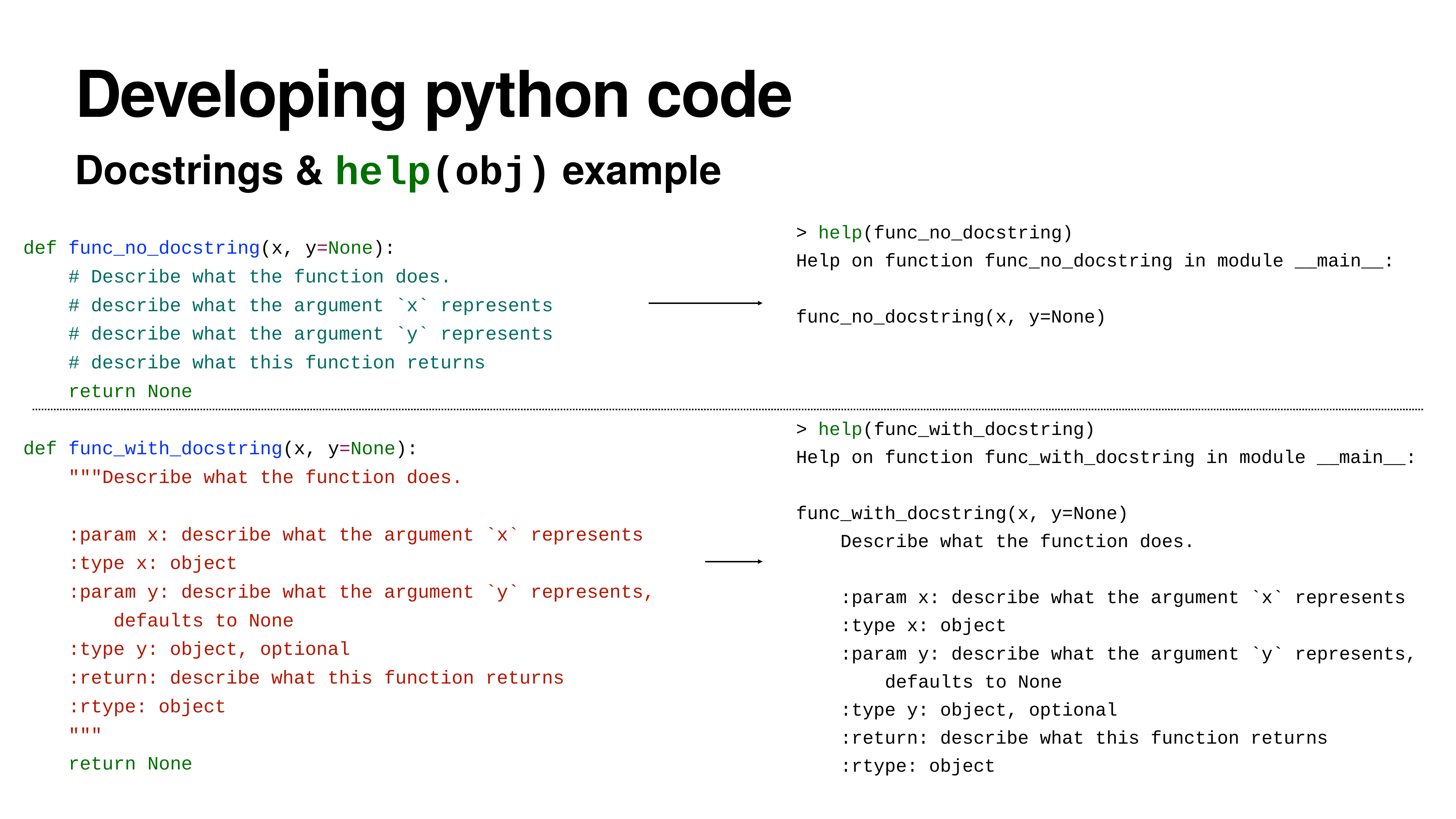

# Developing python code
Docstrings & help(obj) example
> help(func_no_docstring)
Help on function func_no_docstring in module __main__:

func_no_docstring(x, y=None)

> help(func_with_docstring)
Help on function func_with_docstring in module __main__:

func_with_docstring(x, y=None)
    Describe what the function does.

    :param x: describe what the argument `x` represents
    :type x: object
    :param y: describe what the argument `y` represents,
        defaults to None
    :type y: object, optional
    :return: describe what this function returns
    :rtype: object
def func_no_docstring(x, y=None):
    # Describe what the function does.
    # describe what the argument `x` represents
    # describe what the argument `y` represents
    # describe what this function returns
    return None

def func_with_docstring(x, y=None):
    """Describe what the function does.

    :param x: describe what the argument `x` represents
    :type x: object
    :param y: describe what the argument `y` represents,
        defaults to None
    :type y: object, optional
    :return: describe what this function returns
    :rtype: object
    """
    return None